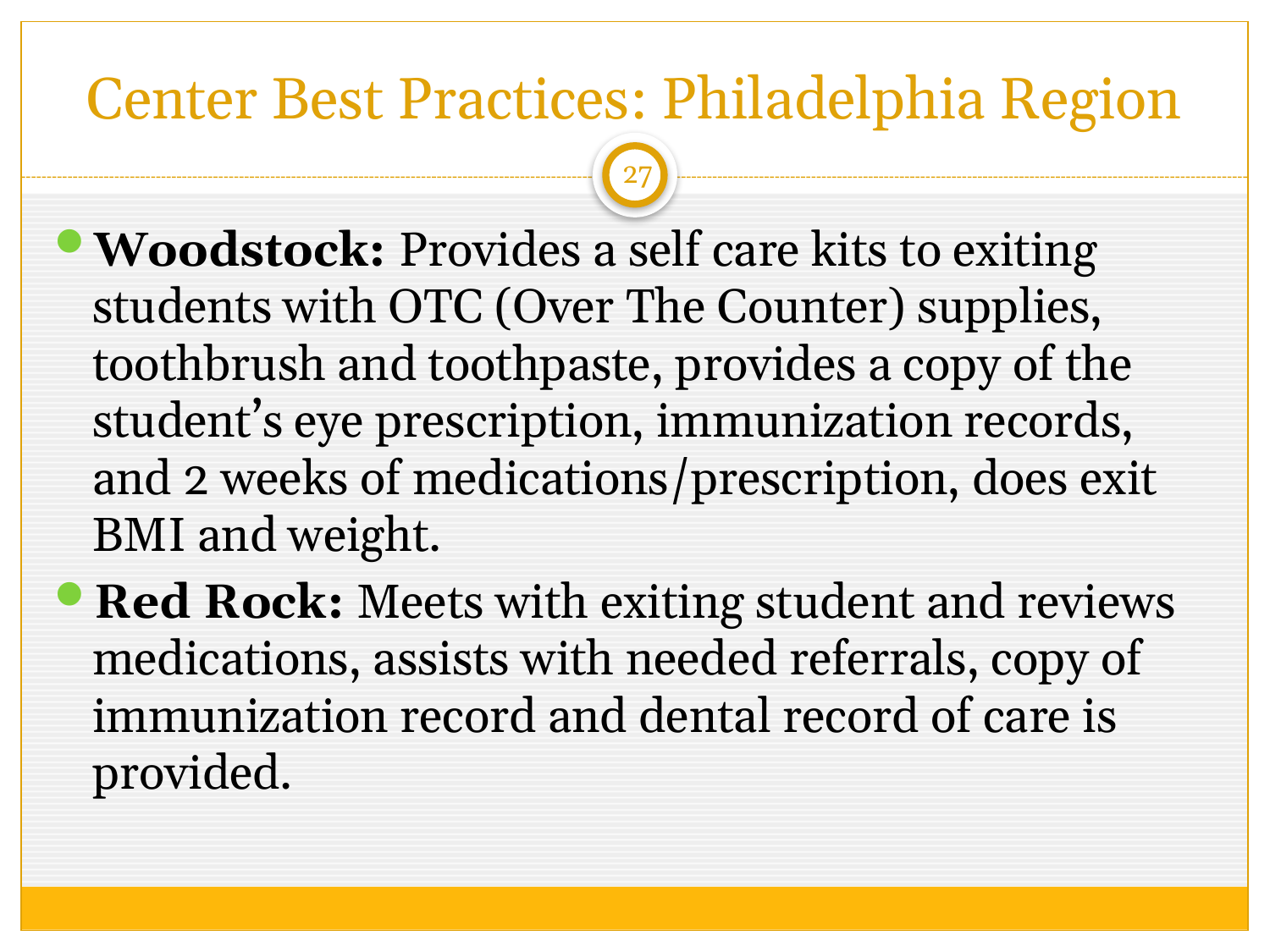

# Center Best Practices: Philadelphia Region
27
Woodstock: Provides a self care kits to exiting students with OTC (Over The Counter) supplies, toothbrush and toothpaste, provides a copy of the student’s eye prescription, immunization records, and 2 weeks of medications/prescription, does exit BMI and weight.
Red Rock: Meets with exiting student and reviews medications, assists with needed referrals, copy of immunization record and dental record of care is provided.